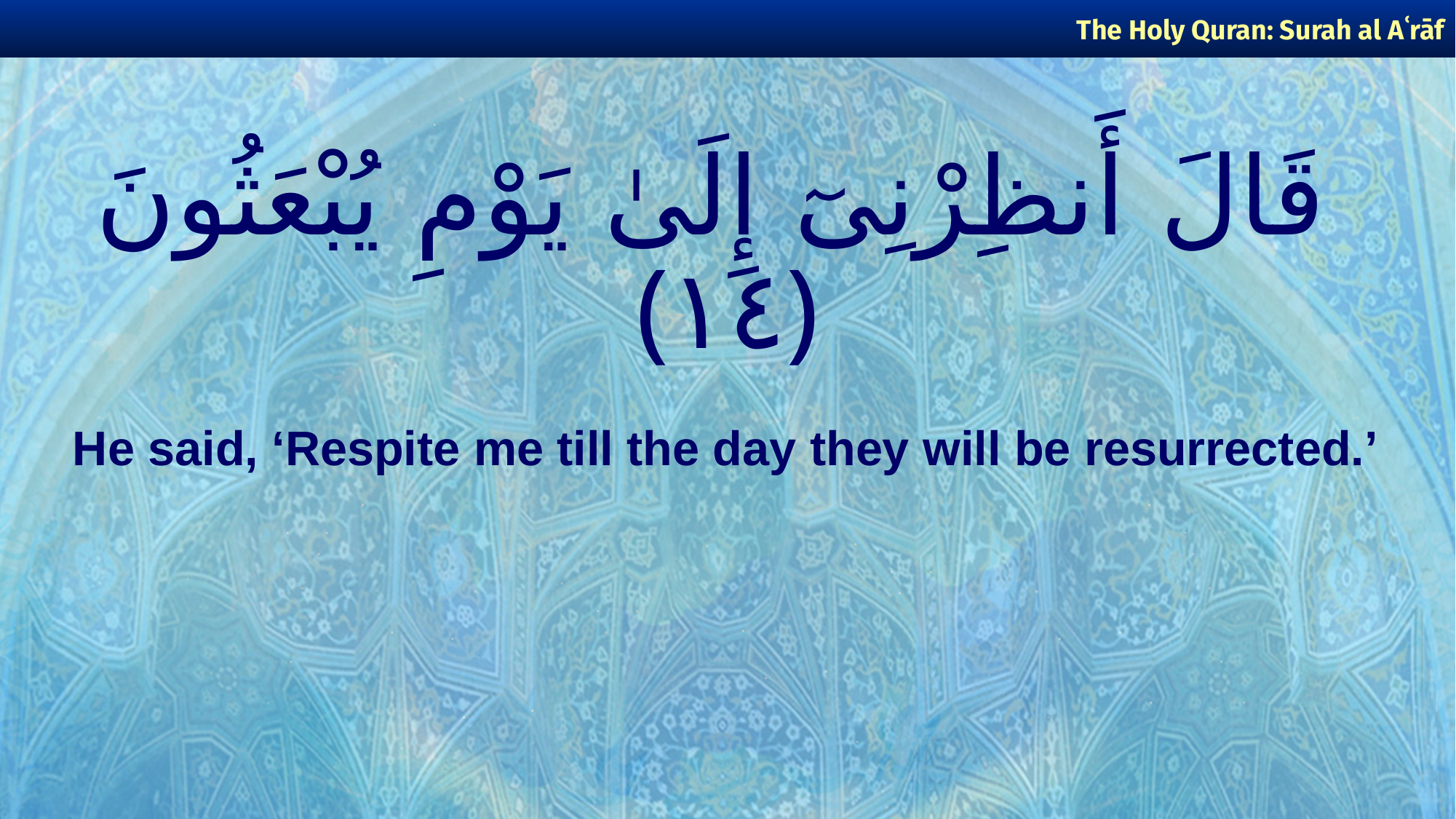

The Holy Quran: Surah al­ Aʿrāf
# قَالَ أَنظِرْنِىٓ إِلَىٰ يَوْمِ يُبْعَثُونَ ﴿١٤﴾
He said, ‘Respite me till the day they will be resurrected.’